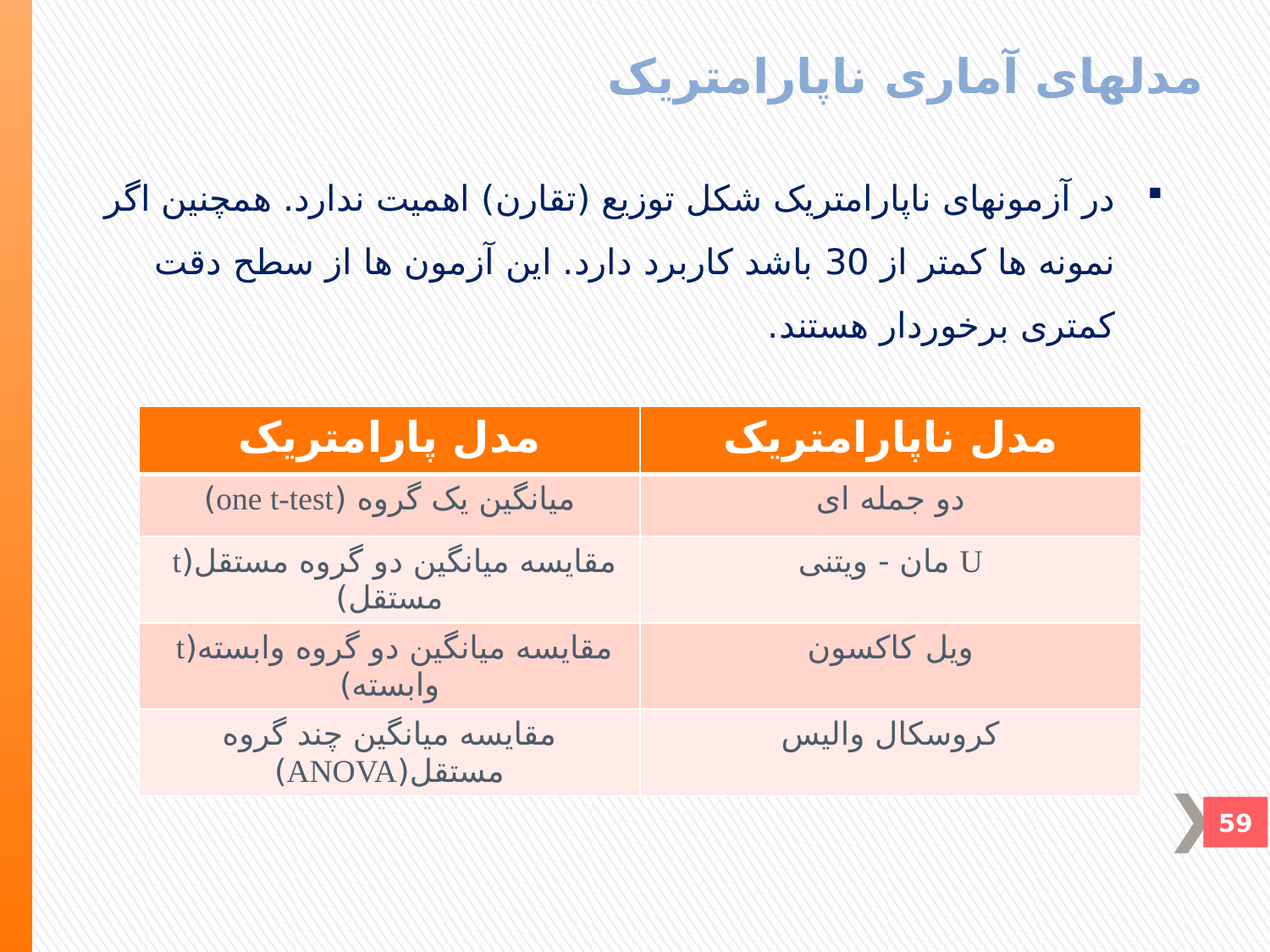

# مدلهای آماری ناپارامتريک
در آزمونهای ناپارامتريک شکل توزيع (تقارن) اهميت ندارد. همچنين اگر نمونه ها کمتر از 30 باشد کاربرد دارد. اين آزمون ها از سطح دقت کمتری برخوردار هستند.

| مدل پارامتريک | مدل ناپارامتريک |
| --- | --- |
| ميانگين يک گروه (one t-test) | دو جمله ای |
| مقايسه ميانگين دو گروه مستقل(t مستقل) | U مان - ويتنی |
| مقايسه ميانگين دو گروه وابسته(t وابسته) | ويل کاکسون |
| مقايسه ميانگين چند گروه مستقل(ANOVA) | کروسکال واليس |
59
59